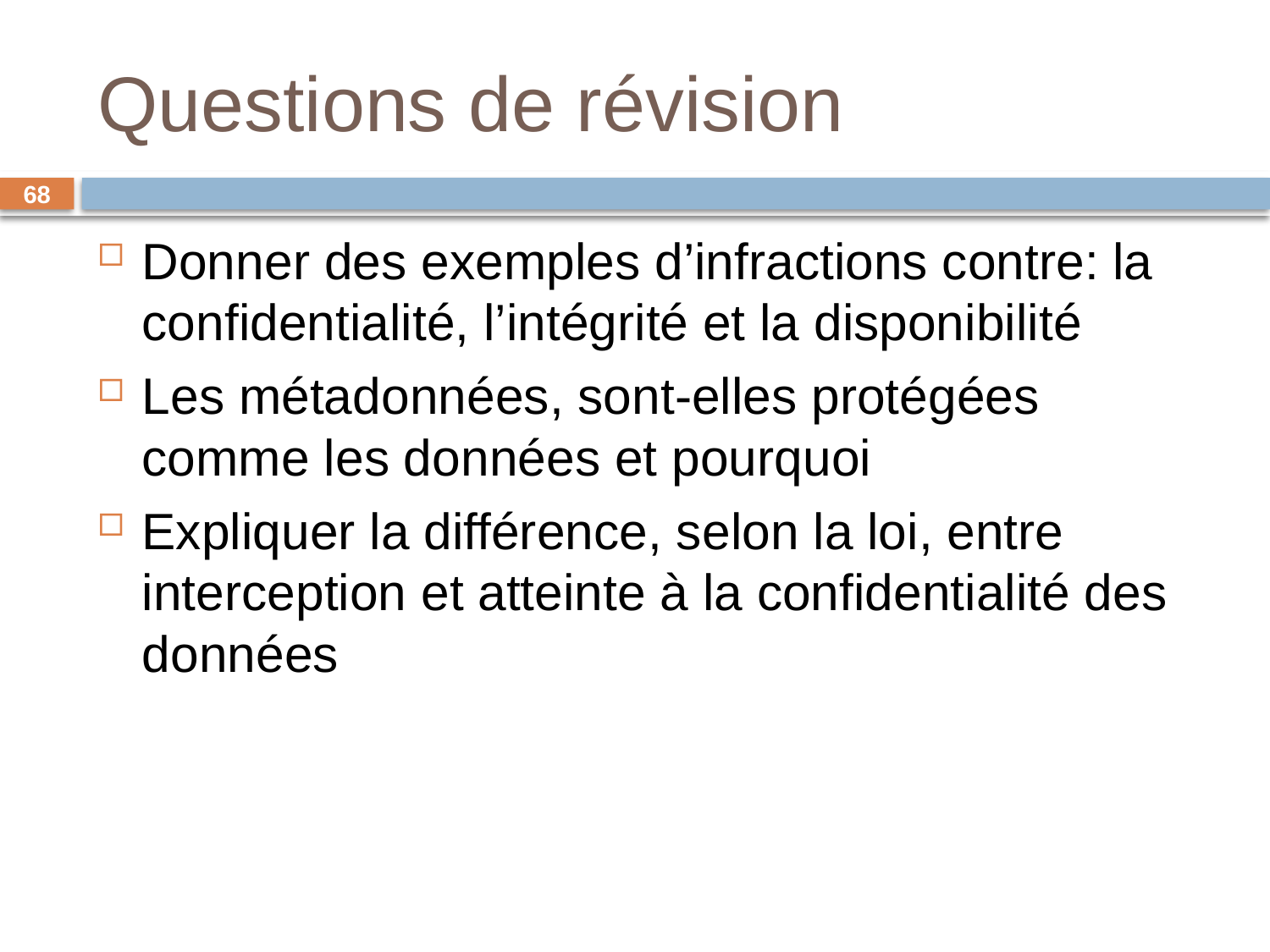

# Questions de révision
68
Donner des exemples d’infractions contre: la confidentialité, l’intégrité et la disponibilité
Les métadonnées, sont-elles protégées comme les données et pourquoi
Expliquer la différence, selon la loi, entre interception et atteinte à la confidentialité des données